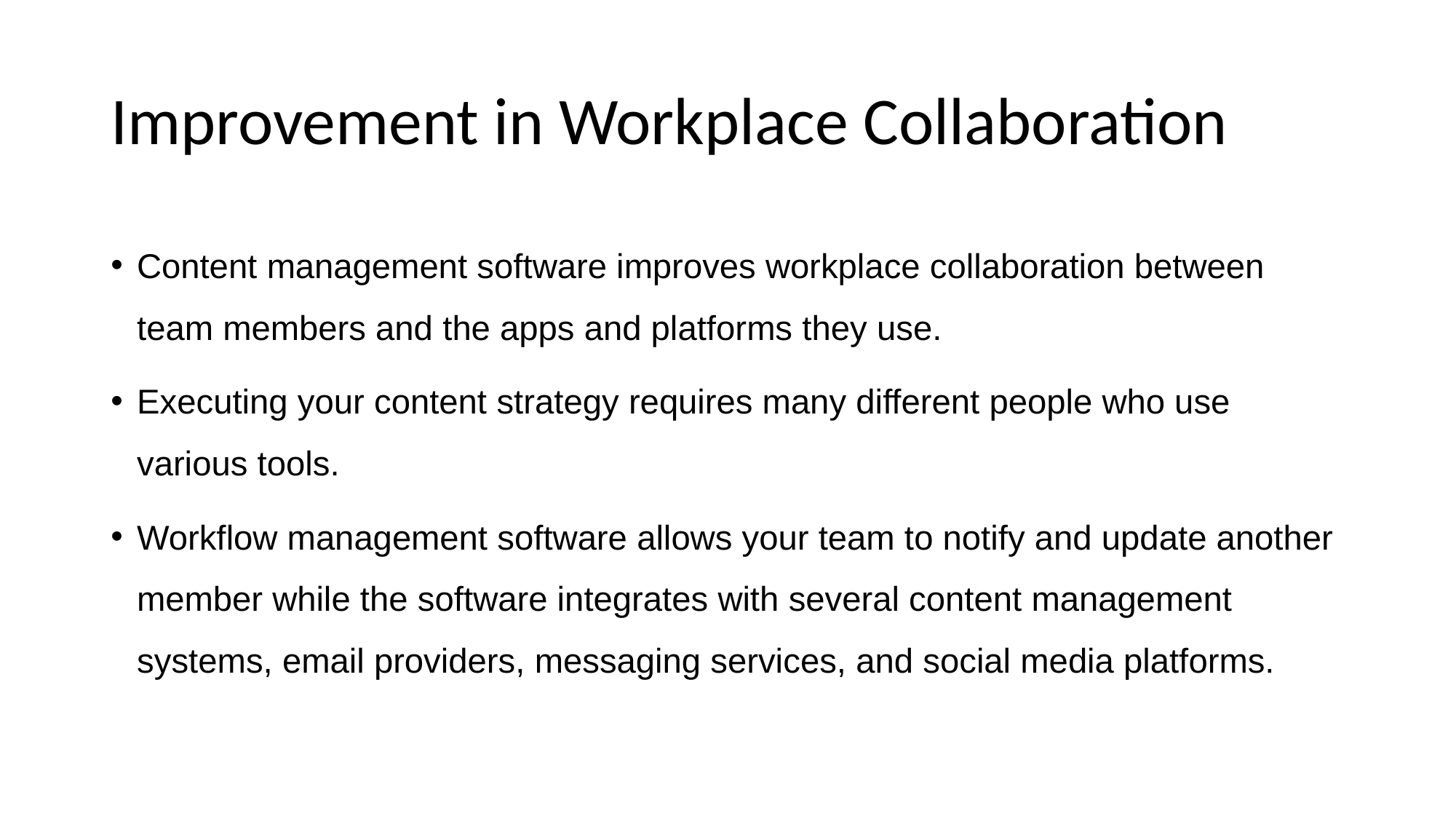

# Improvement in Workplace Collaboration
Content management software improves workplace collaboration between team members and the apps and platforms they use.
Executing your content strategy requires many different people who use various tools.
Workflow management software allows your team to notify and update another member while the software integrates with several content management systems, email providers, messaging services, and social media platforms.